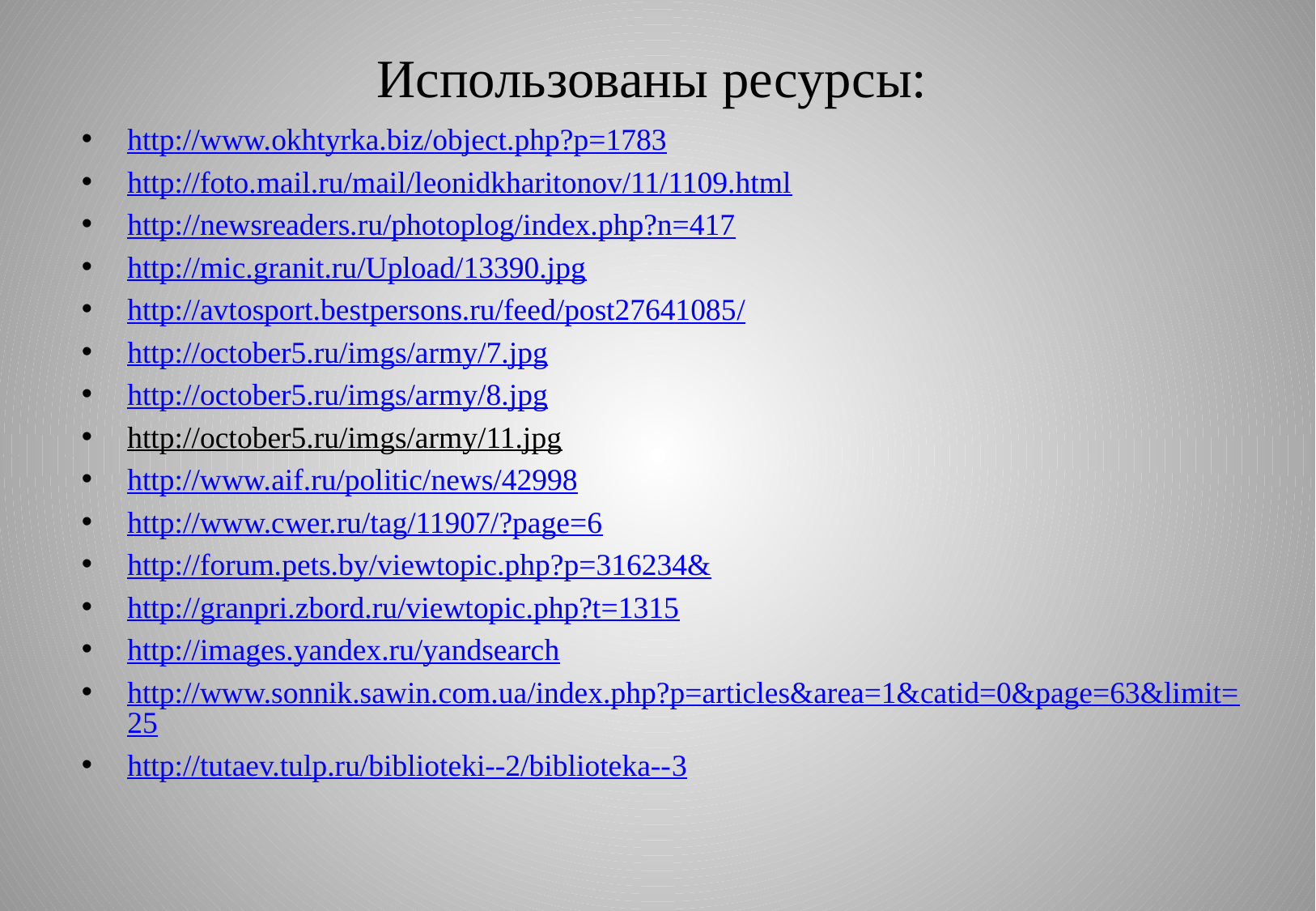

# Использованы ресурсы:
http://www.okhtyrka.biz/object.php?p=1783
http://foto.mail.ru/mail/leonidkharitonov/11/1109.html
http://newsreaders.ru/photoplog/index.php?n=417
http://mic.granit.ru/Upload/13390.jpg
http://avtosport.bestpersons.ru/feed/post27641085/
http://october5.ru/imgs/army/7.jpg
http://october5.ru/imgs/army/8.jpg
http://october5.ru/imgs/army/11.jpg
http://www.aif.ru/politic/news/42998
http://www.cwer.ru/tag/11907/?page=6
http://forum.pets.by/viewtopic.php?p=316234&
http://granpri.zbord.ru/viewtopic.php?t=1315
http://images.yandex.ru/yandsearch
http://www.sonnik.sawin.com.ua/index.php?p=articles&area=1&catid=0&page=63&limit=25
http://tutaev.tulp.ru/biblioteki--2/biblioteka--3